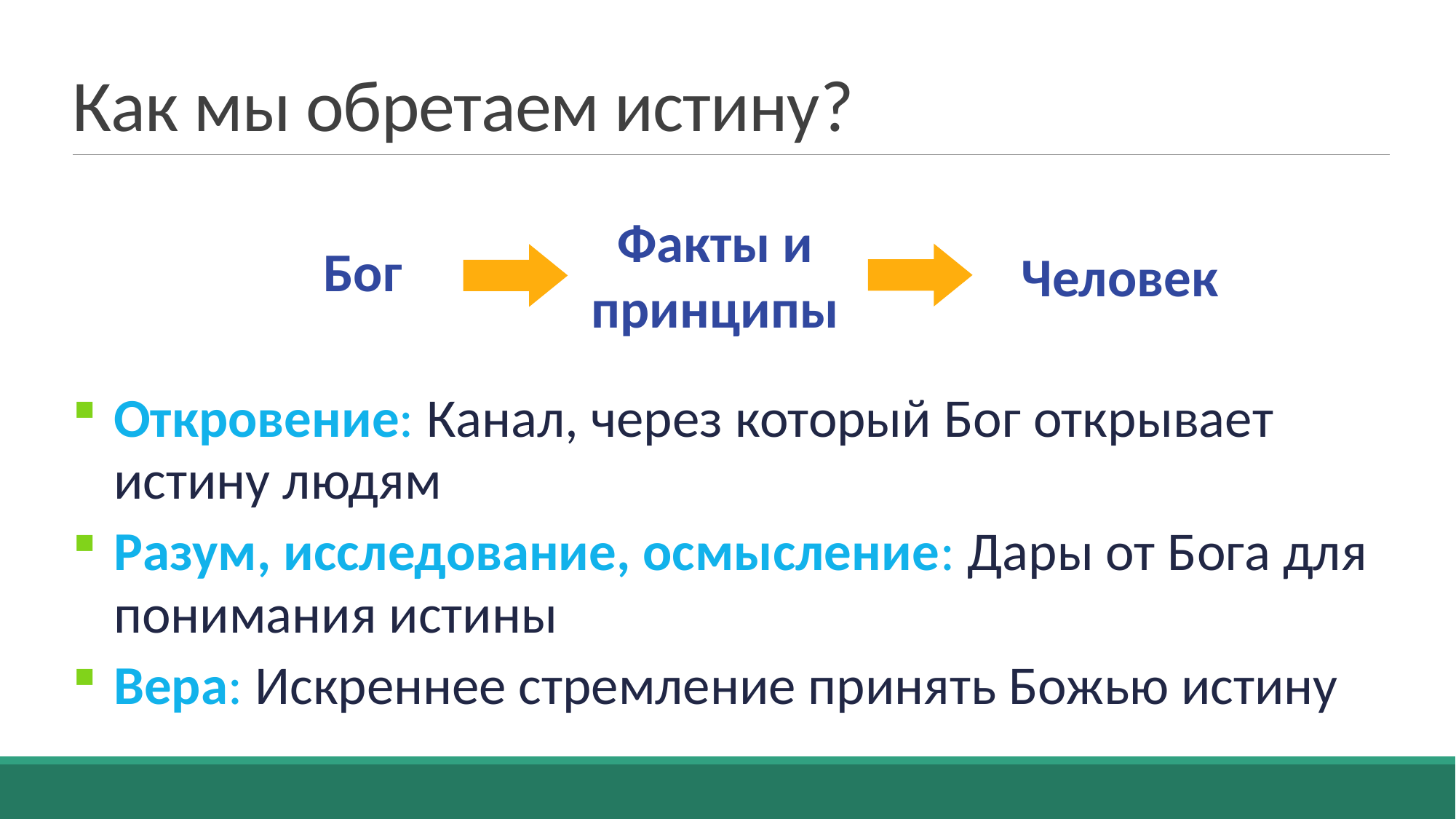

# Как мы обретаем истину?
Факты и принципы
Бог
Человек

Откровение: Канал, через который Бог открывает истину людям
Разум, исследование, осмысление: Дары от Бога для понимания истины
Вера: Искреннее стремление принять Божью истину